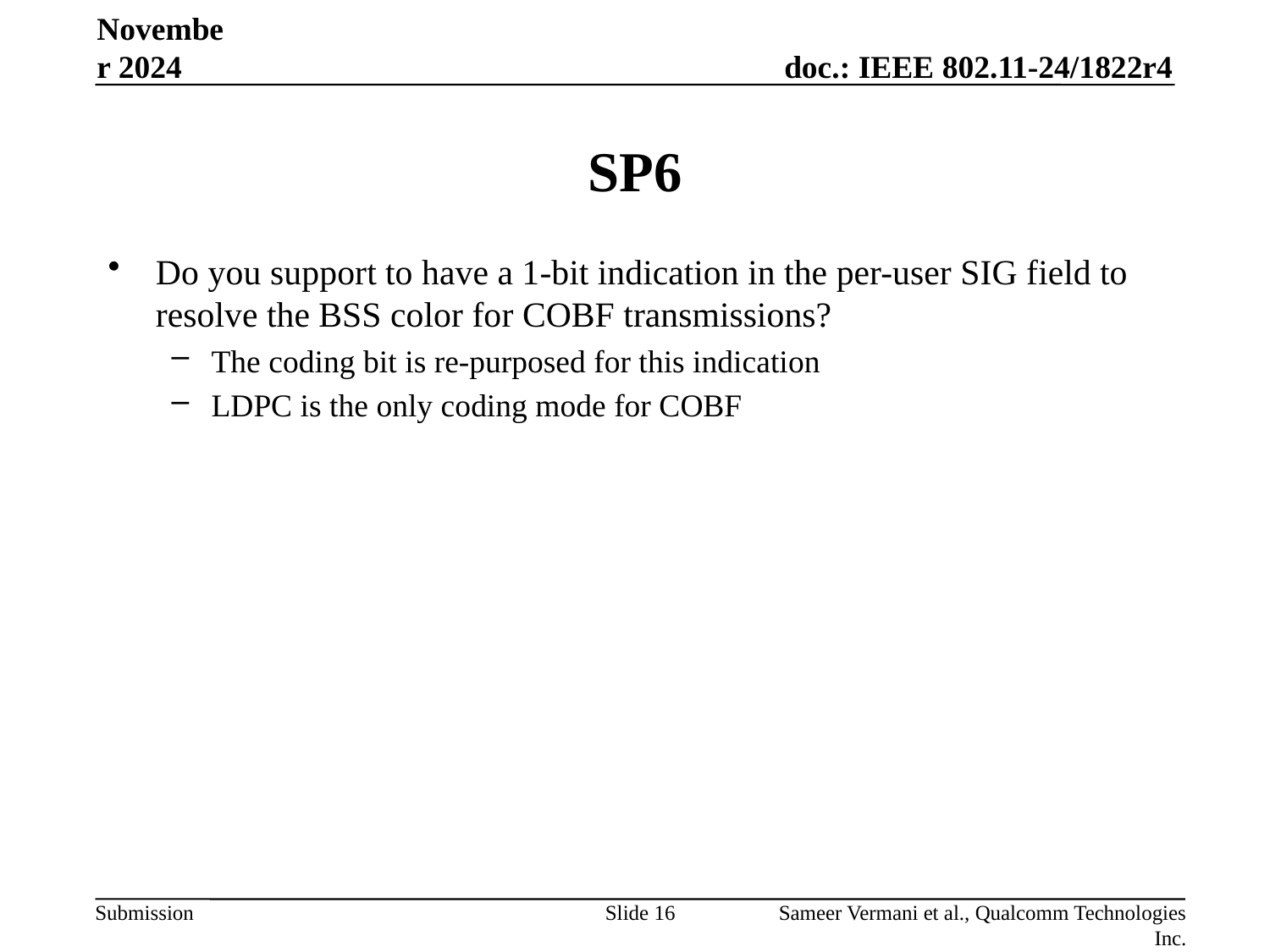

November 2024
# SP6
Do you support to have a 1-bit indication in the per-user SIG field to resolve the BSS color for COBF transmissions?
The coding bit is re-purposed for this indication
LDPC is the only coding mode for COBF
Slide 16
Sameer Vermani et al., Qualcomm Technologies Inc.